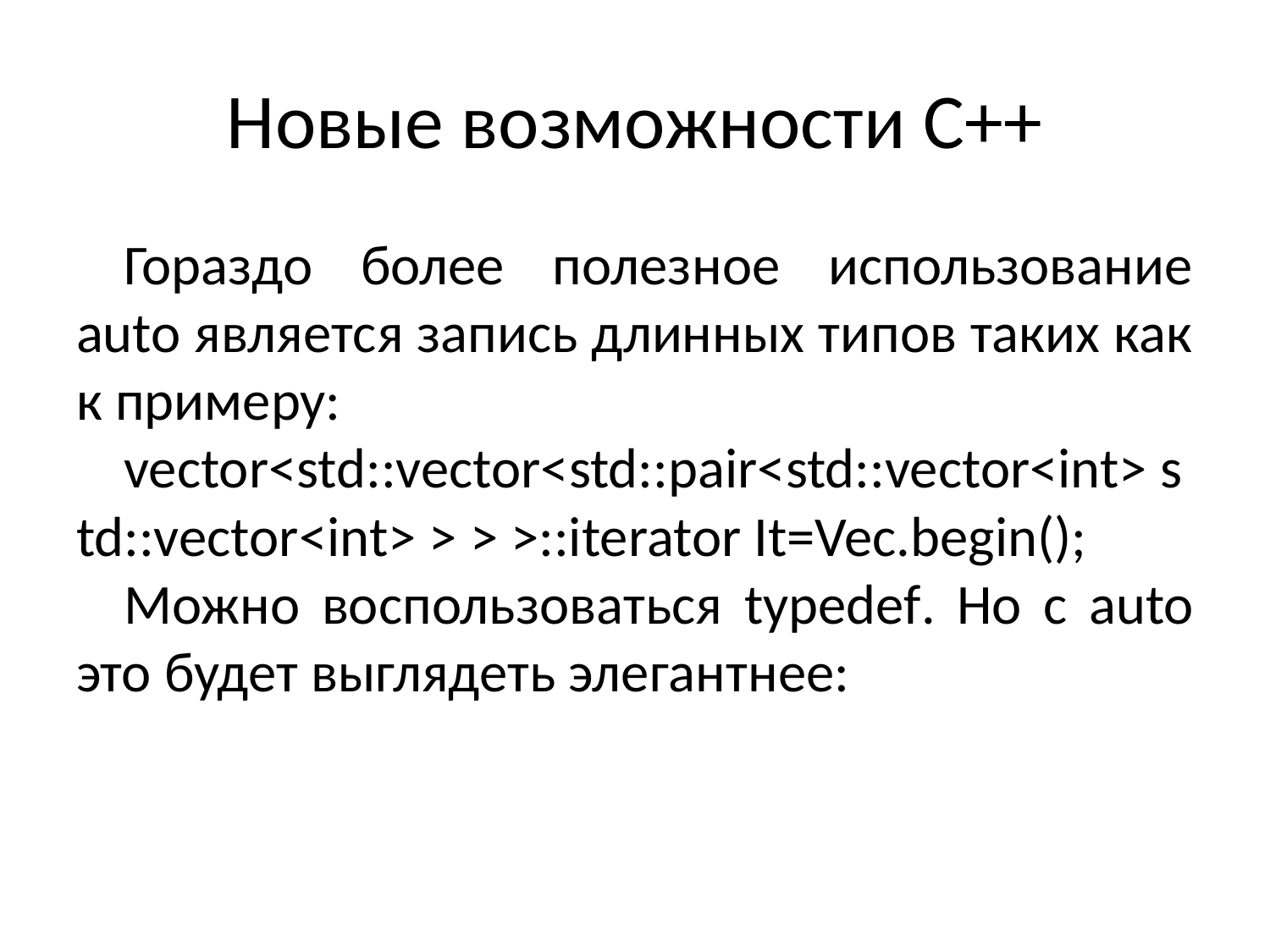

# Новые возможности С++
Гораздо более полезное использование auto является запись длинных типов таких как к примеру:
vector<std::vector<std::pair<std::vector<int> std::vector<int> > > >::iterator It=Vec.begin();
Можно воспользоваться typedef. Но с auto это будет выглядеть элегантнее: